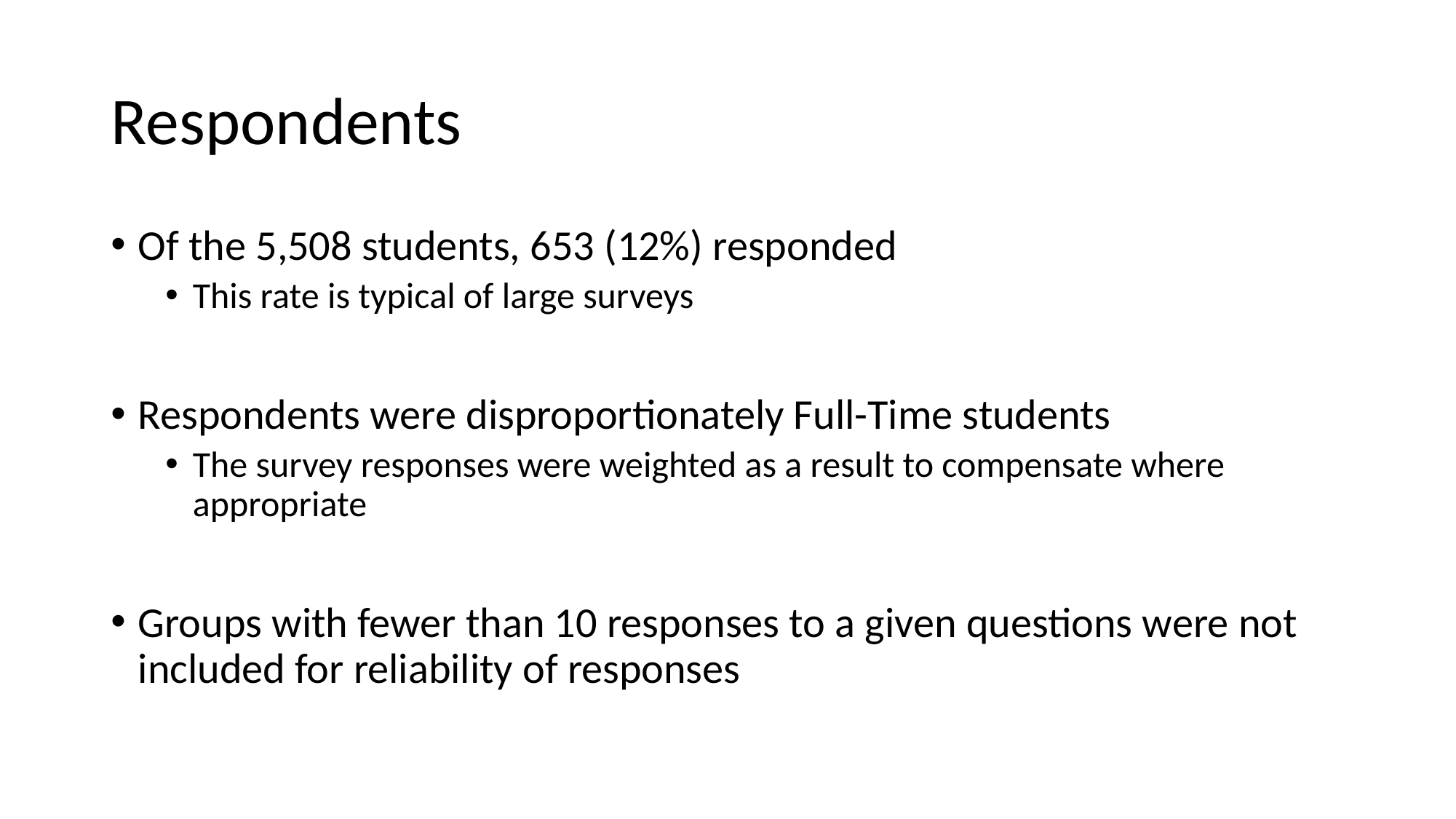

# Respondents
Of the 5,508 students, 653 (12%) responded
This rate is typical of large surveys

Respondents were disproportionately Full-Time students
The survey responses were weighted as a result to compensate where appropriate

Groups with fewer than 10 responses to a given questions were not included for reliability of responses